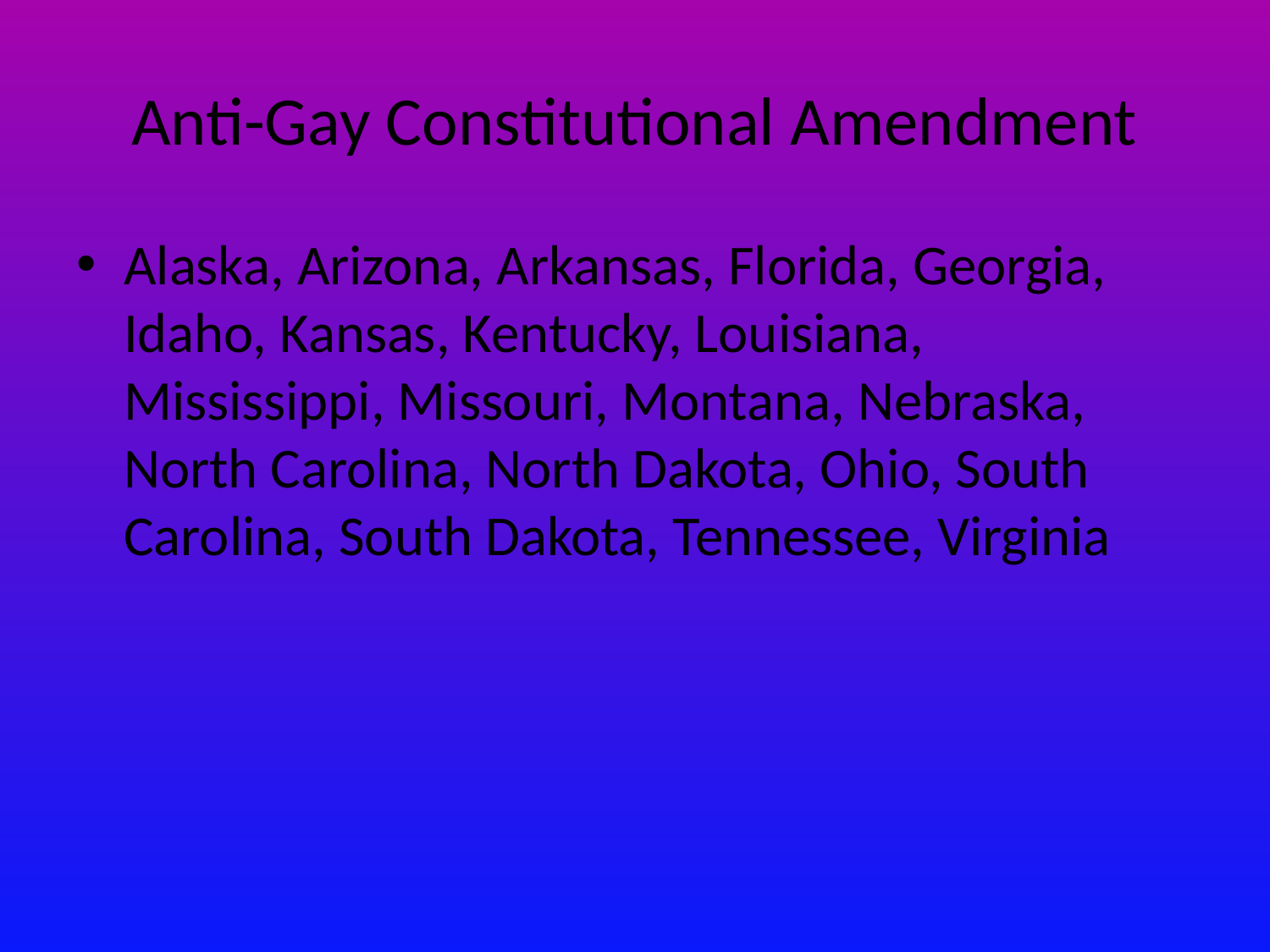

# Anti-Gay Constitutional Amendment
Alaska, Arizona, Arkansas, Florida, Georgia, Idaho, Kansas, Kentucky, Louisiana, Mississippi, Missouri, Montana, Nebraska, North Carolina, North Dakota, Ohio, South Carolina, South Dakota, Tennessee, Virginia